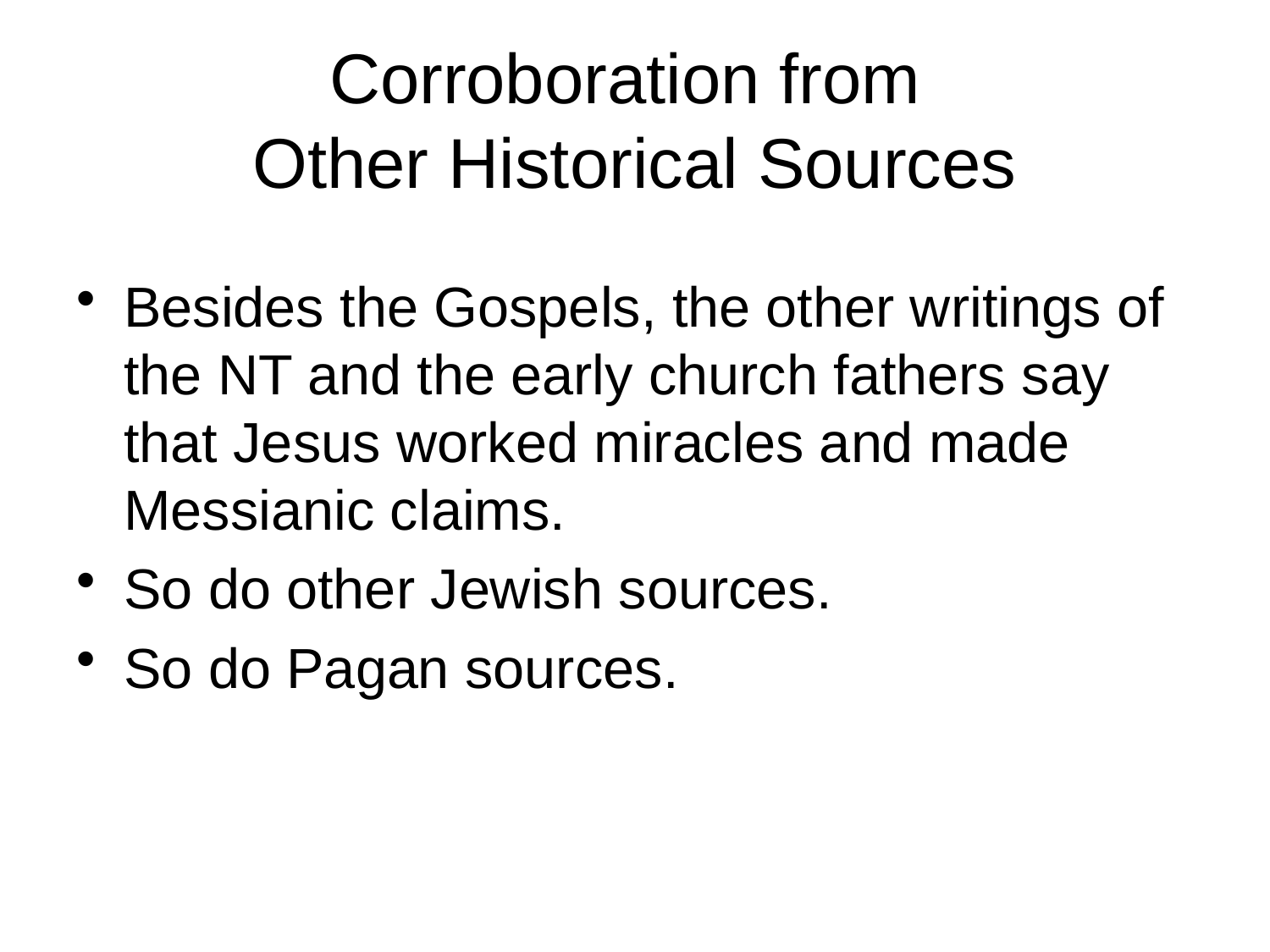

# Corroboration from Other Historical Sources
Besides the Gospels, the other writings of the NT and the early church fathers say that Jesus worked miracles and made Messianic claims.
So do other Jewish sources.
So do Pagan sources.